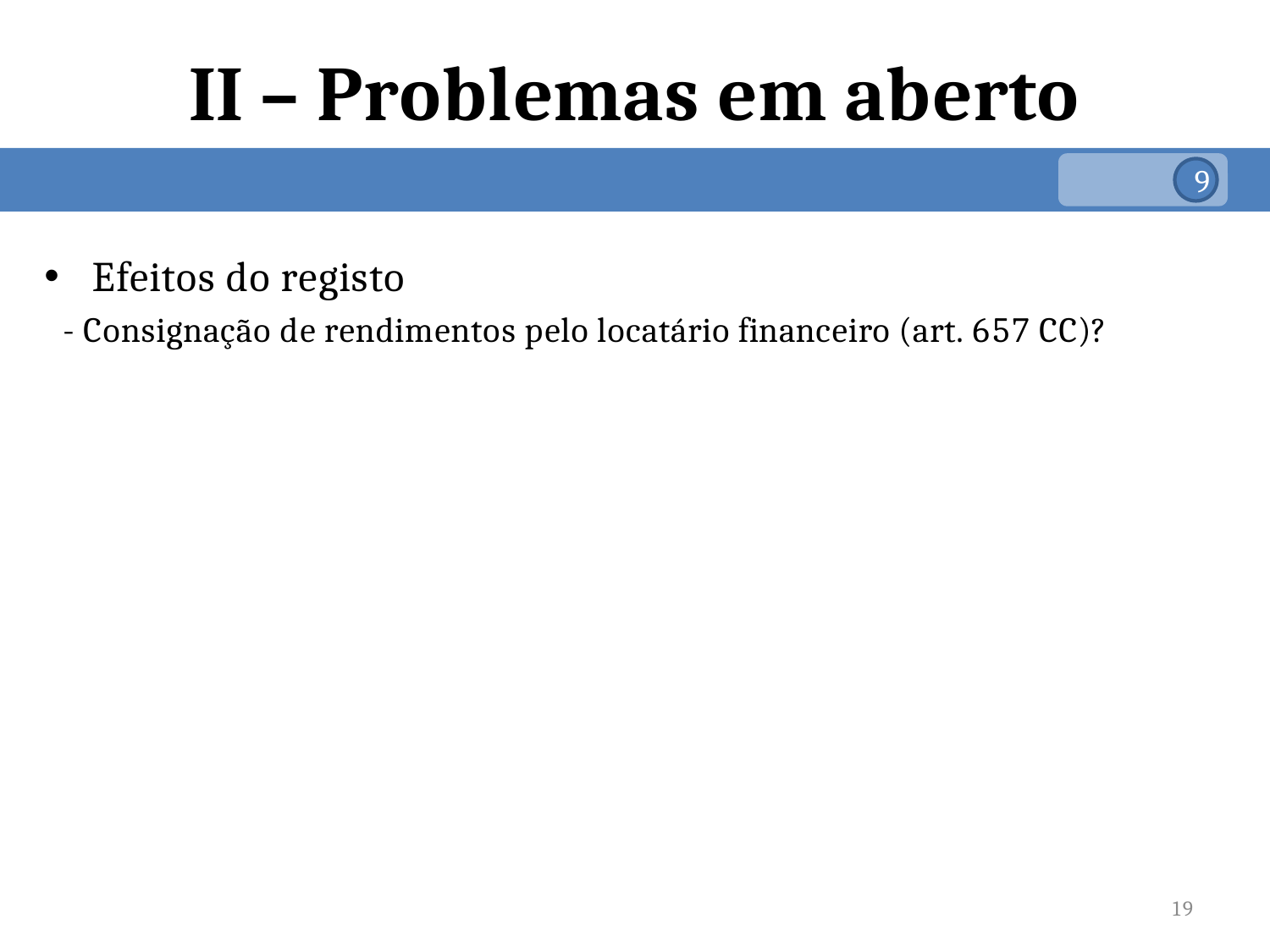

# II – Problemas em aberto

9
Efeitos do registo
  - Consignação de rendimentos pelo locatário financeiro (art. 657 CC)?

19